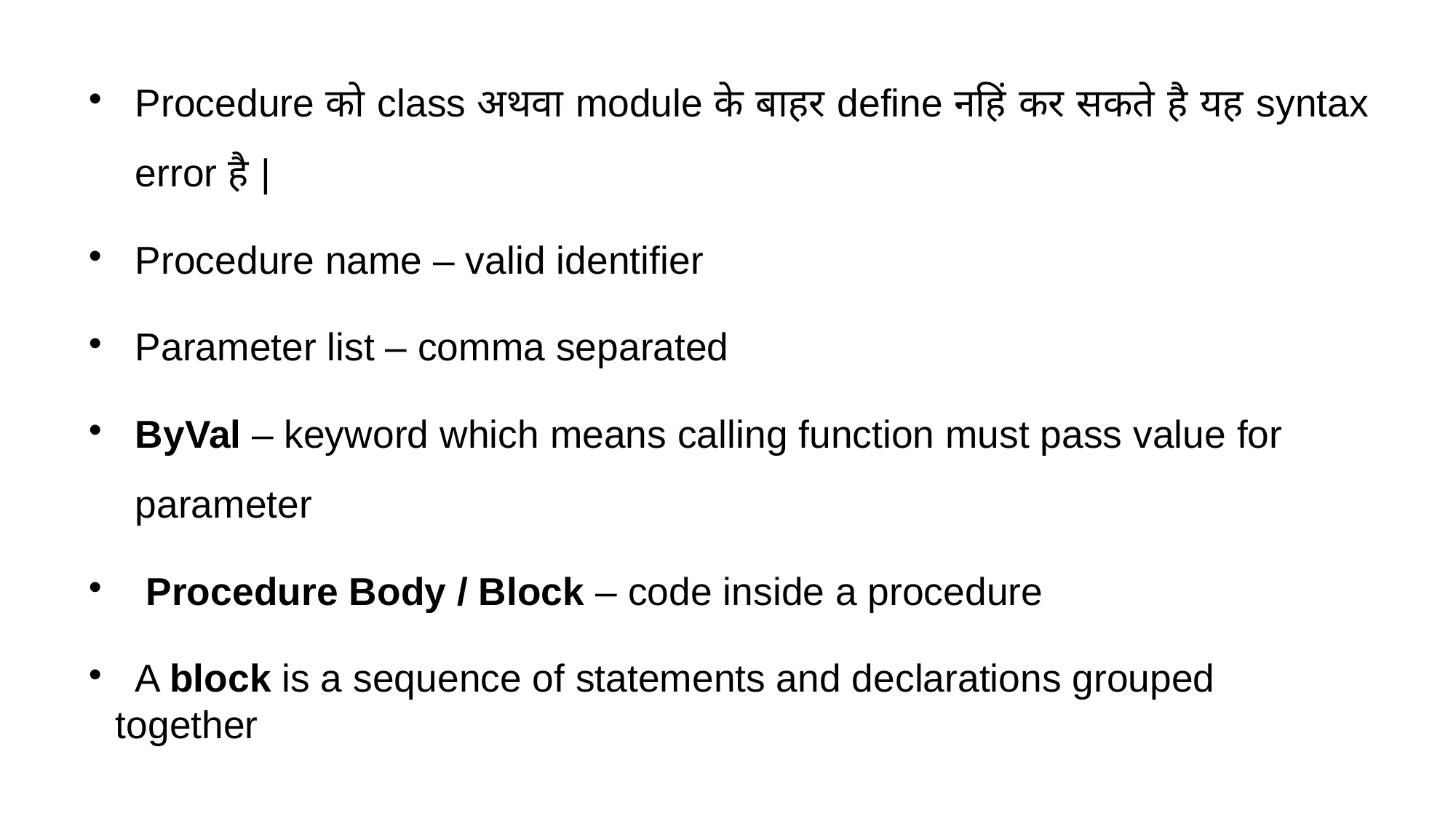

Procedure को class अथवा module के बाहर define नहिं कर सकते है यह syntax error है |
Procedure name – valid identifier
Parameter list – comma separated
ByVal – keyword which means calling function must pass value for parameter
 Procedure Body / Block – code inside a procedure
A block is a sequence of statements and declarations grouped
    together